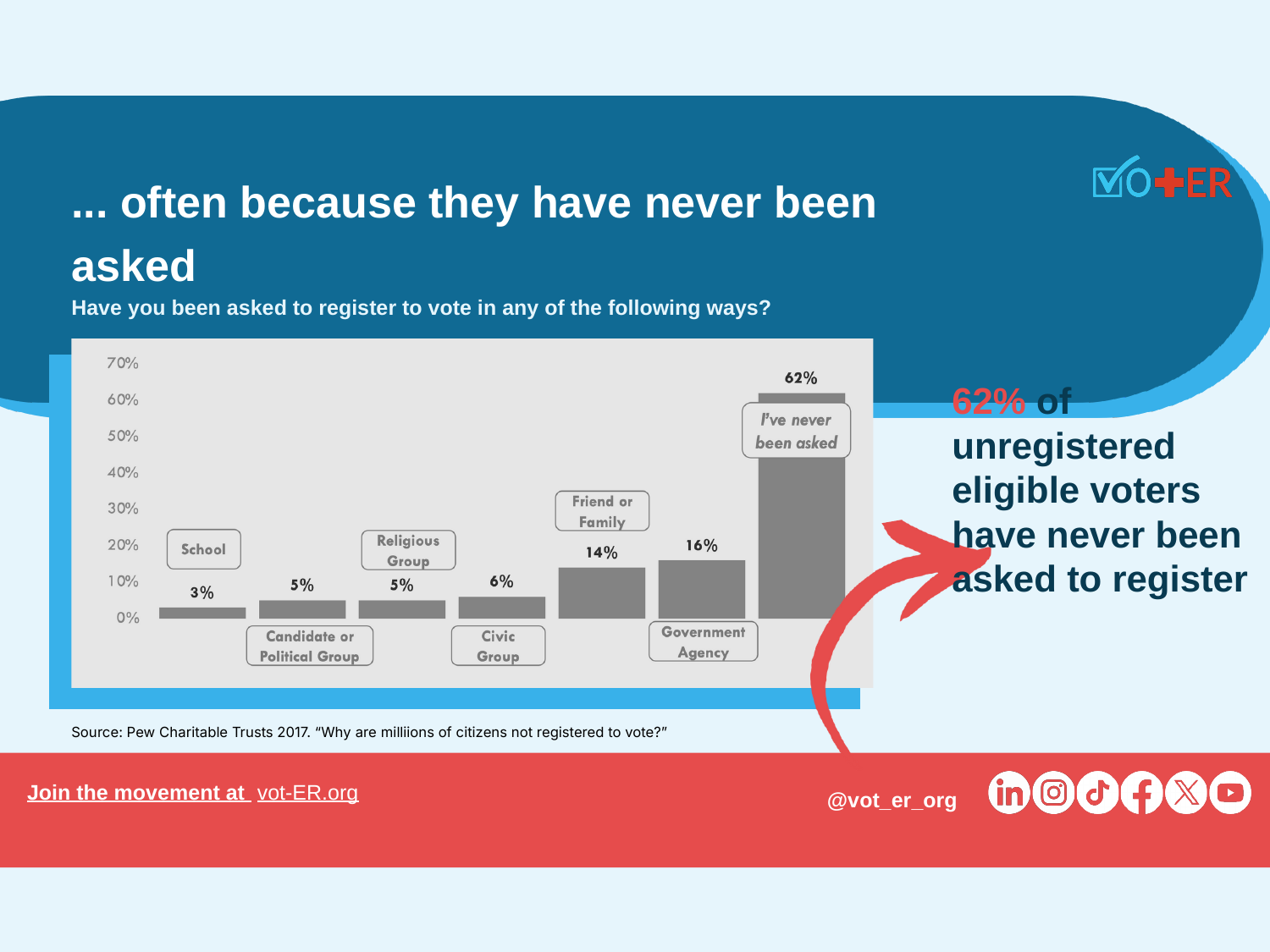

... often because they have never been asked
Have you been asked to register to vote in any of the following ways?

62% of unregistered eligible voters have never been asked to register

Source: Pew Charitable Trusts 2017. “Why are milliions of citizens not registered to vote?”

@vot_er_org
Join the movement at  vot-ER.org